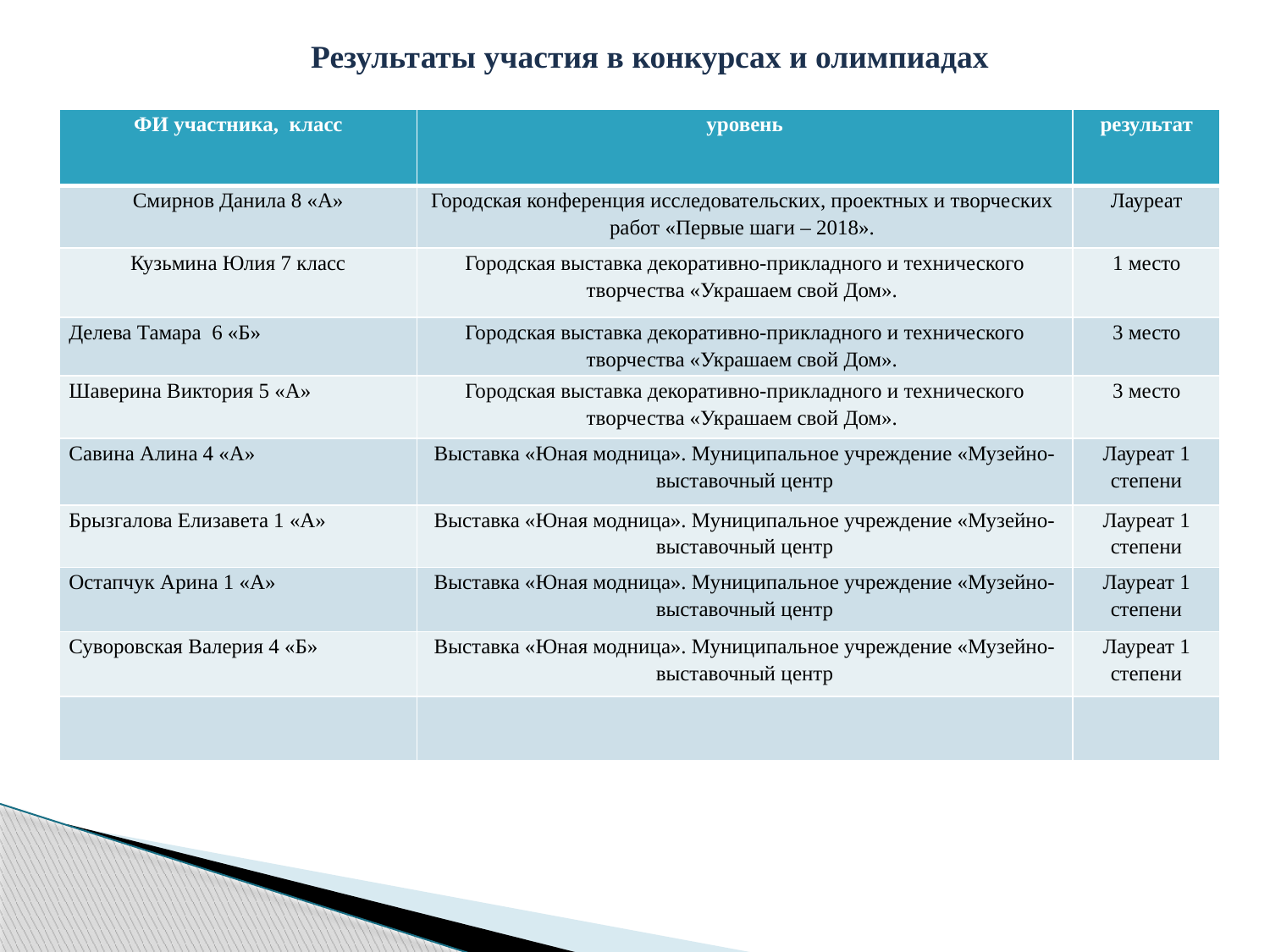

Результаты участия в конкурсах и олимпиадах
| ФИ участника, класс | уровень | результат |
| --- | --- | --- |
| Смирнов Данила 8 «А» | Городская конференция исследовательских, проектных и творческих работ «Первые шаги – 2018». | Лауреат |
| Кузьмина Юлия 7 класс | Городская выставка декоративно-прикладного и технического творчества «Украшаем свой Дом». | 1 место |
| Делева Тамара 6 «Б» | Городская выставка декоративно-прикладного и технического творчества «Украшаем свой Дом». | 3 место |
| Шаверина Виктория 5 «А» | Городская выставка декоративно-прикладного и технического творчества «Украшаем свой Дом». | 3 место |
| Савина Алина 4 «А» | Выставка «Юная модница». Муниципальное учреждение «Музейно-выставочный центр | Лауреат 1 степени |
| Брызгалова Елизавета 1 «А» | Выставка «Юная модница». Муниципальное учреждение «Музейно-выставочный центр | Лауреат 1 степени |
| Остапчук Арина 1 «А» | Выставка «Юная модница». Муниципальное учреждение «Музейно-выставочный центр | Лауреат 1 степени |
| Суворовская Валерия 4 «Б» | Выставка «Юная модница». Муниципальное учреждение «Музейно-выставочный центр | Лауреат 1 степени |
|  |  |  |